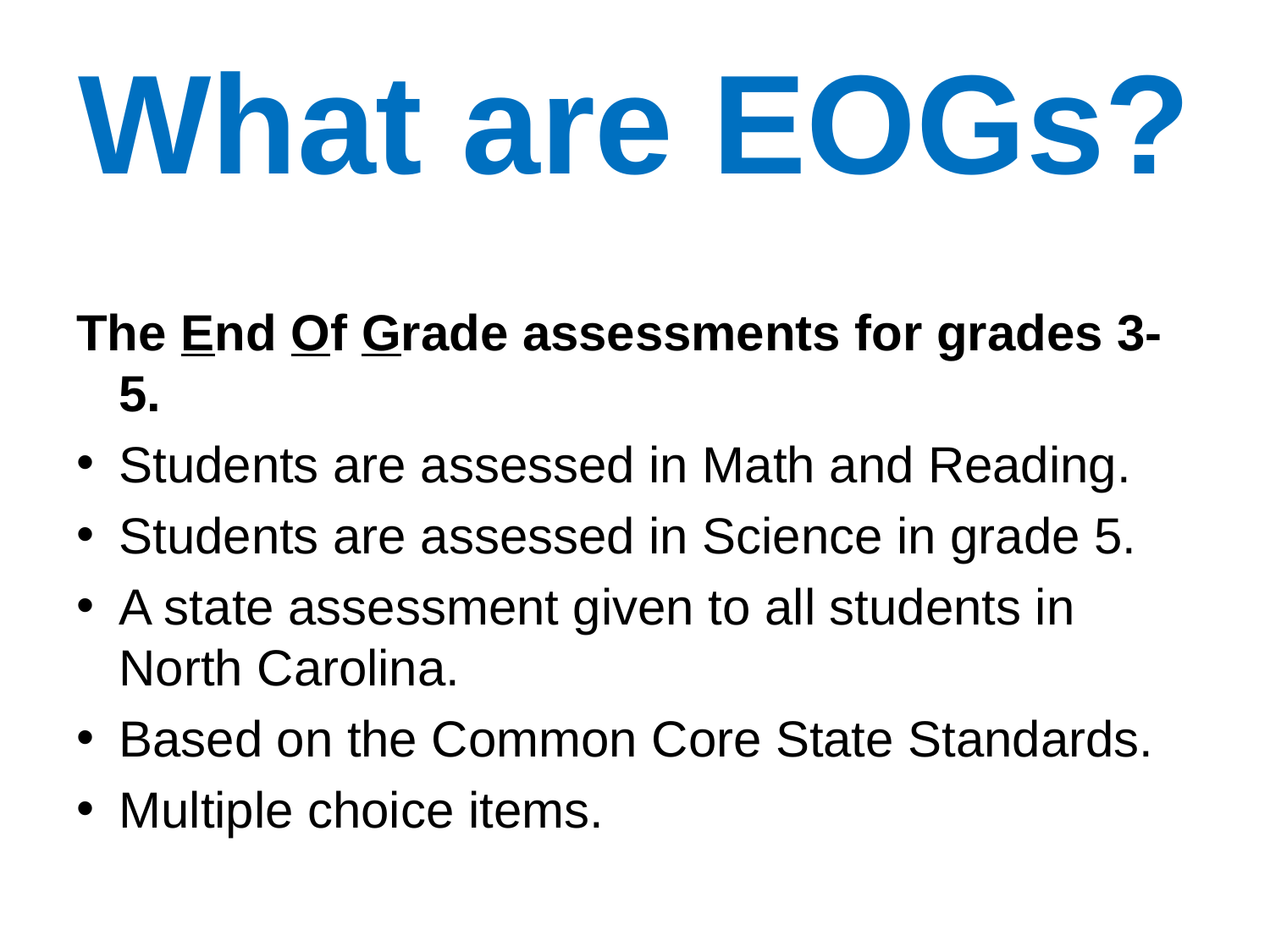

# What are EOGs?

The End Of Grade assessments for grades 3-5.
Students are assessed in Math and Reading.
Students are assessed in Science in grade 5.
A state assessment given to all students in North Carolina.
Based on the Common Core State Standards.
Multiple choice items.